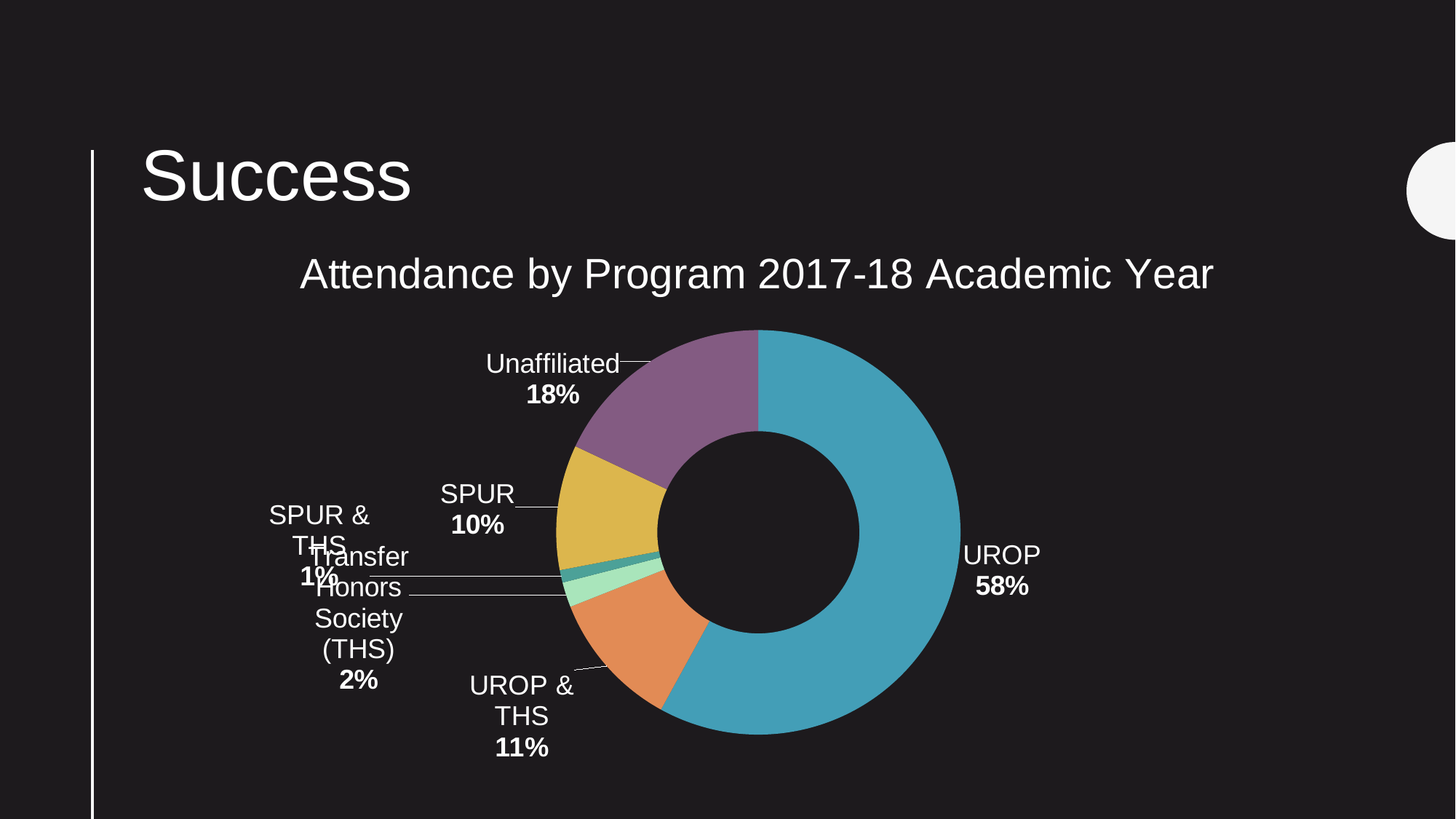

# Success

### Chart:

| Category | Attendance by Program 2017-18 Academic Year |
|---|---|
| UROP | 58.0 |
| UROP & THS | 11.0 |
| Transfer Honors Society (THS) | 2.0 |
| SPUR & THS | 1.0 |
| SPUR | 10.0 |
| Unaffiliated | 18.0 |